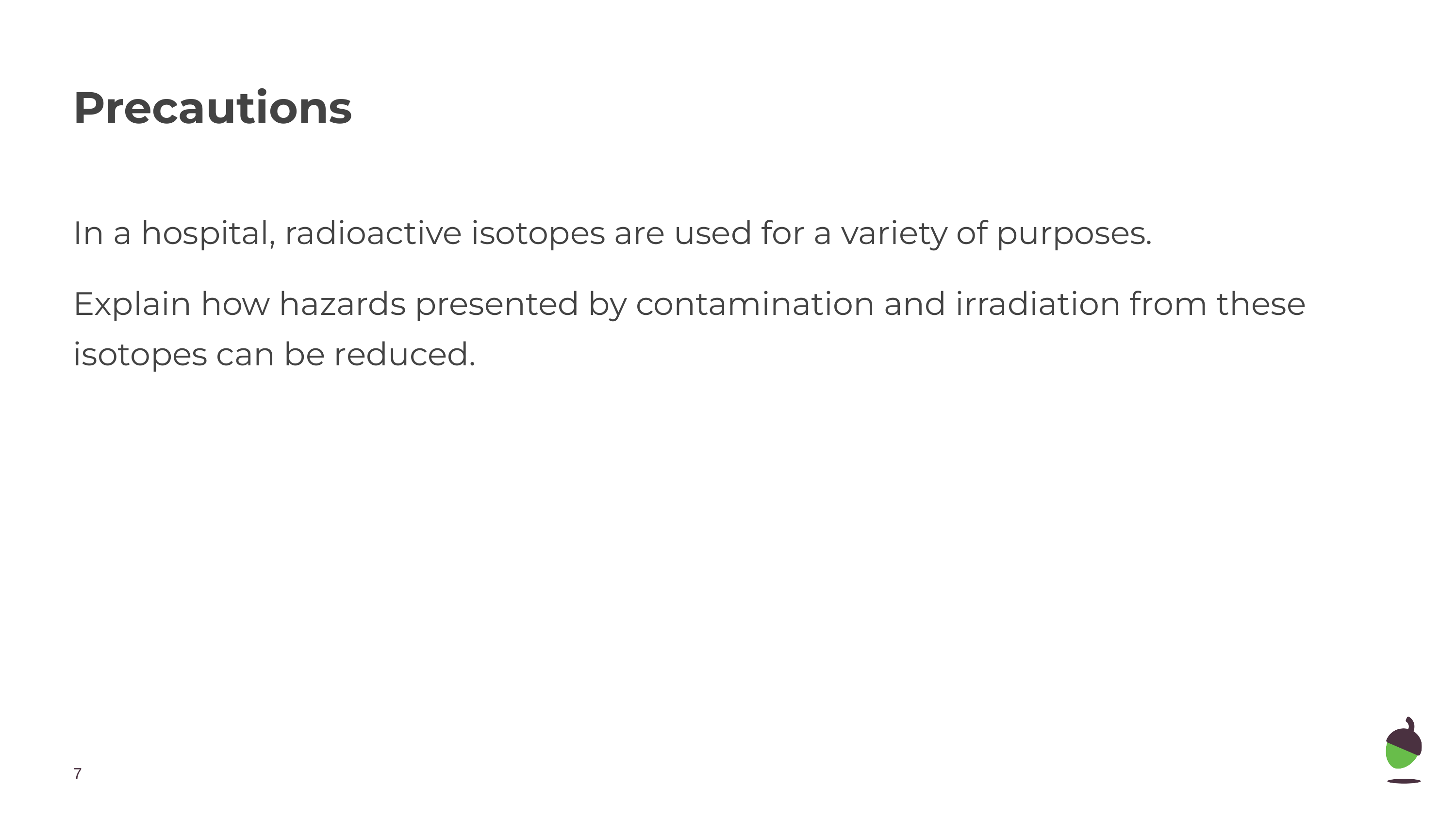

# Precautions
In a hospital, radioactive isotopes are used for a variety of purposes.
Explain how hazards presented by contamination and irradiation from these isotopes can be reduced.
7